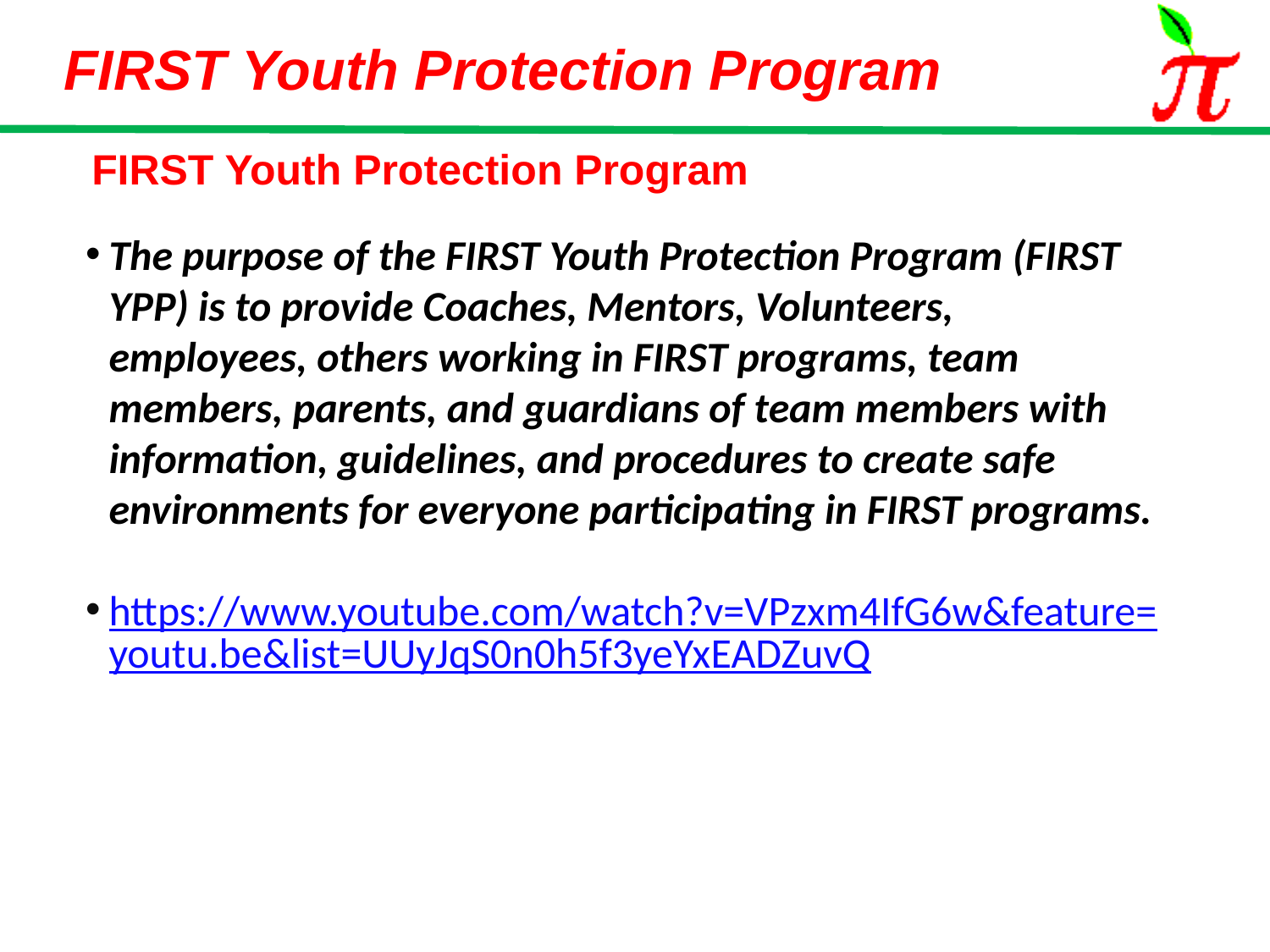

# FIRST Youth Protection Program

The purpose of the FIRST Youth Protection Program (FIRST YPP) is to provide Coaches, Mentors, Volunteers, employees, others working in FIRST programs, team members, parents, and guardians of team members with information, guidelines, and procedures to create safe environments for everyone participating in FIRST programs.
https://www.youtube.com/watch?v=VPzxm4IfG6w&feature=youtu.be&list=UUyJqS0n0h5f3yeYxEADZuvQ